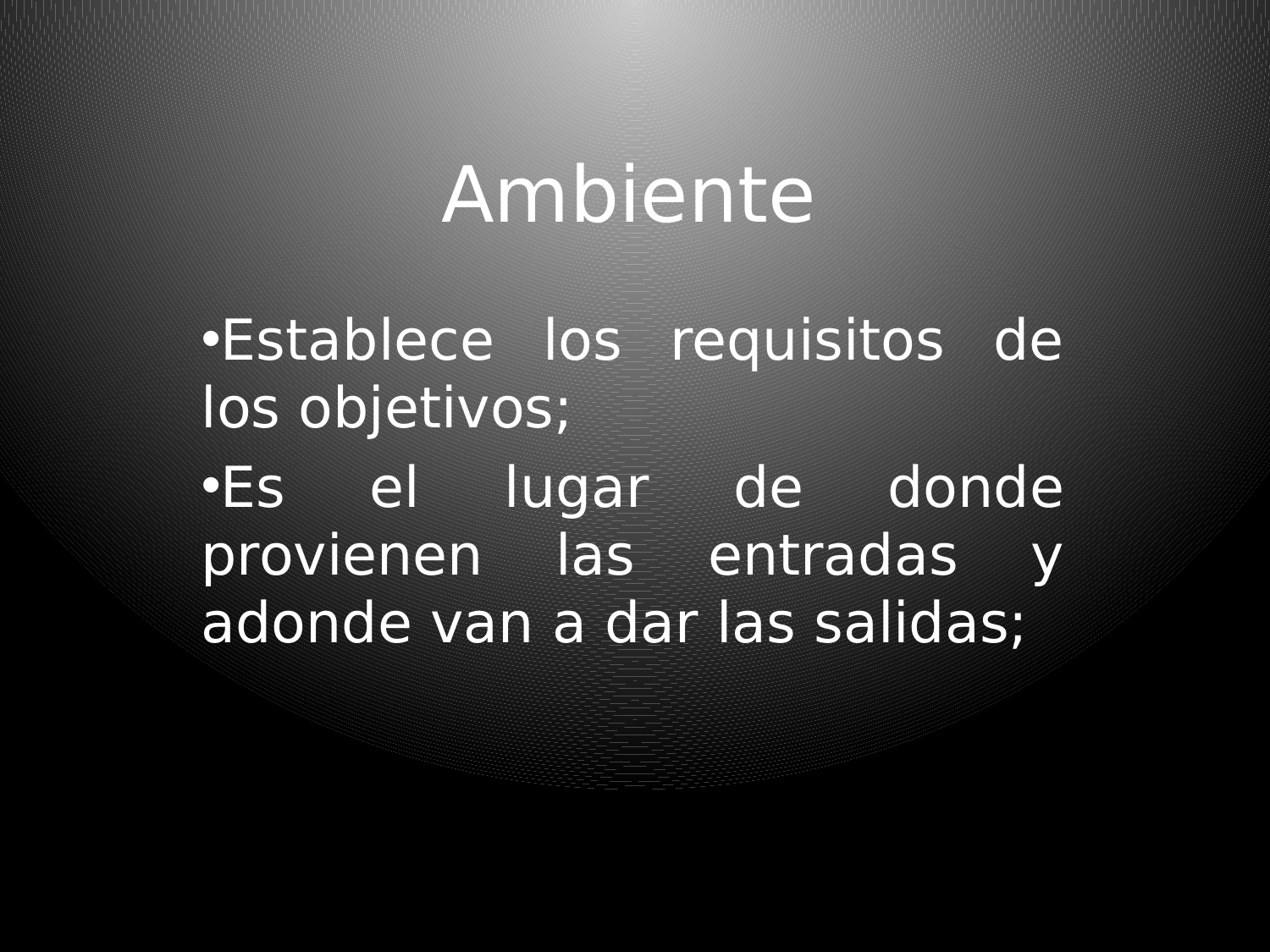

# Ambiente
Establece los requisitos de los objetivos;
Es el lugar de donde provienen las entradas y adonde van a dar las salidas;